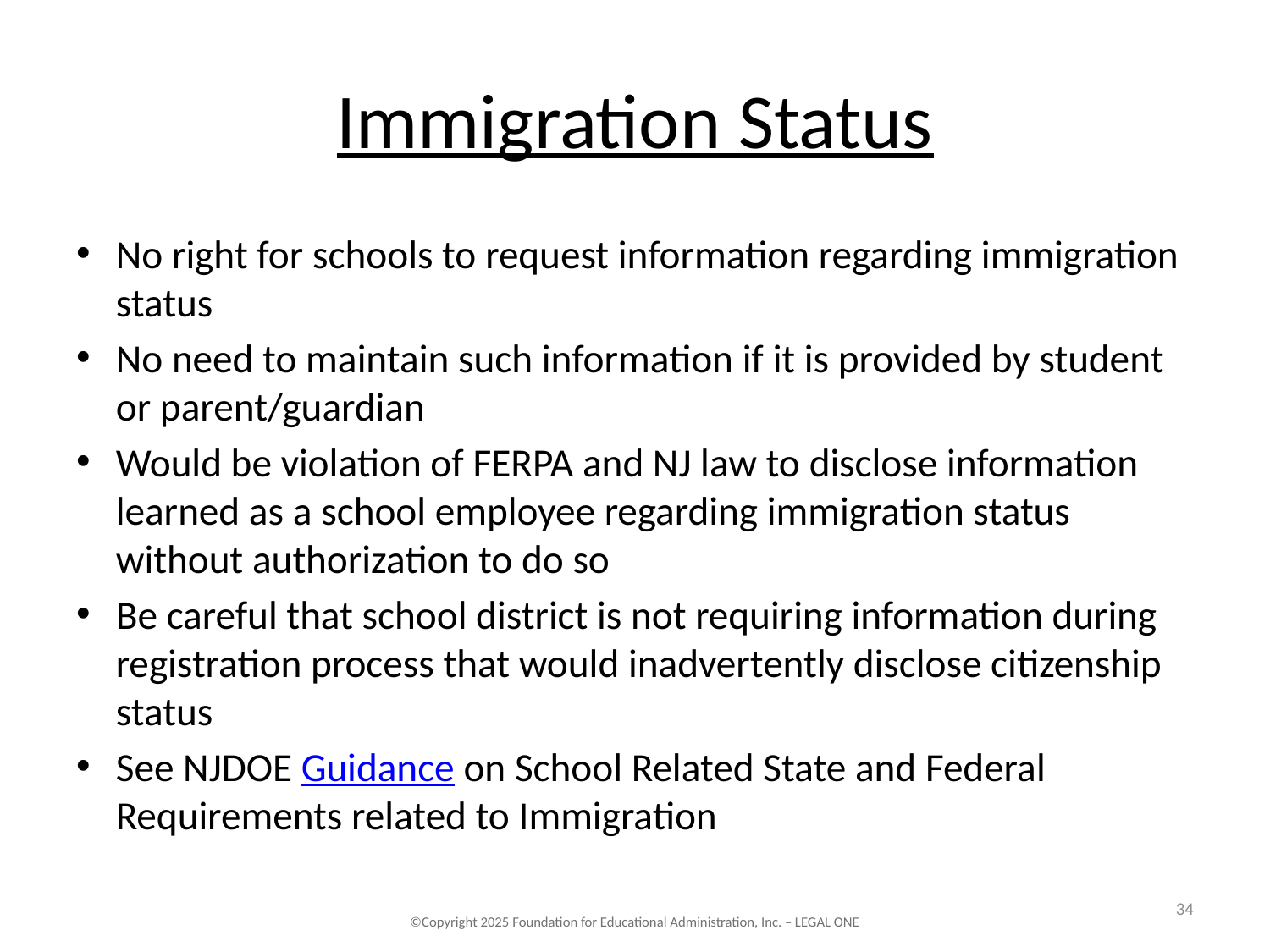

# Immigration Status
No right for schools to request information regarding immigration status
No need to maintain such information if it is provided by student or parent/guardian
Would be violation of FERPA and NJ law to disclose information learned as a school employee regarding immigration status without authorization to do so
Be careful that school district is not requiring information during registration process that would inadvertently disclose citizenship status
See NJDOE Guidance on School Related State and Federal Requirements related to Immigration
34